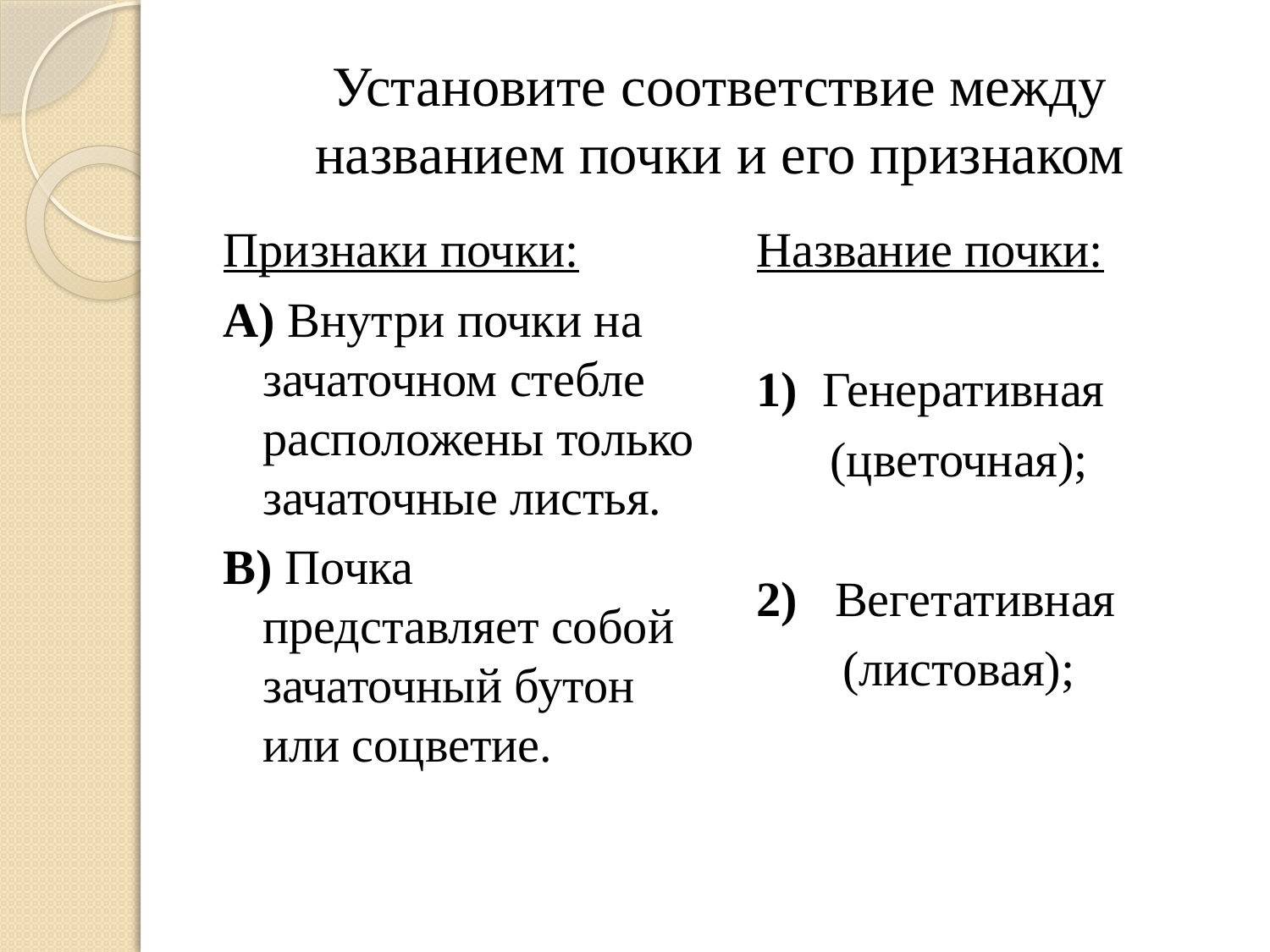

# Установите соответствие между названием почки и его признаком
Признаки почки:
А) Внутри почки на зачаточном стебле расположены только зачаточные листья.
В) Почка представляет собой зачаточный бутон или соцветие.
Название почки:

1)  Генеративная
      (цветочная);

2)   Вегетативная
       (листовая);